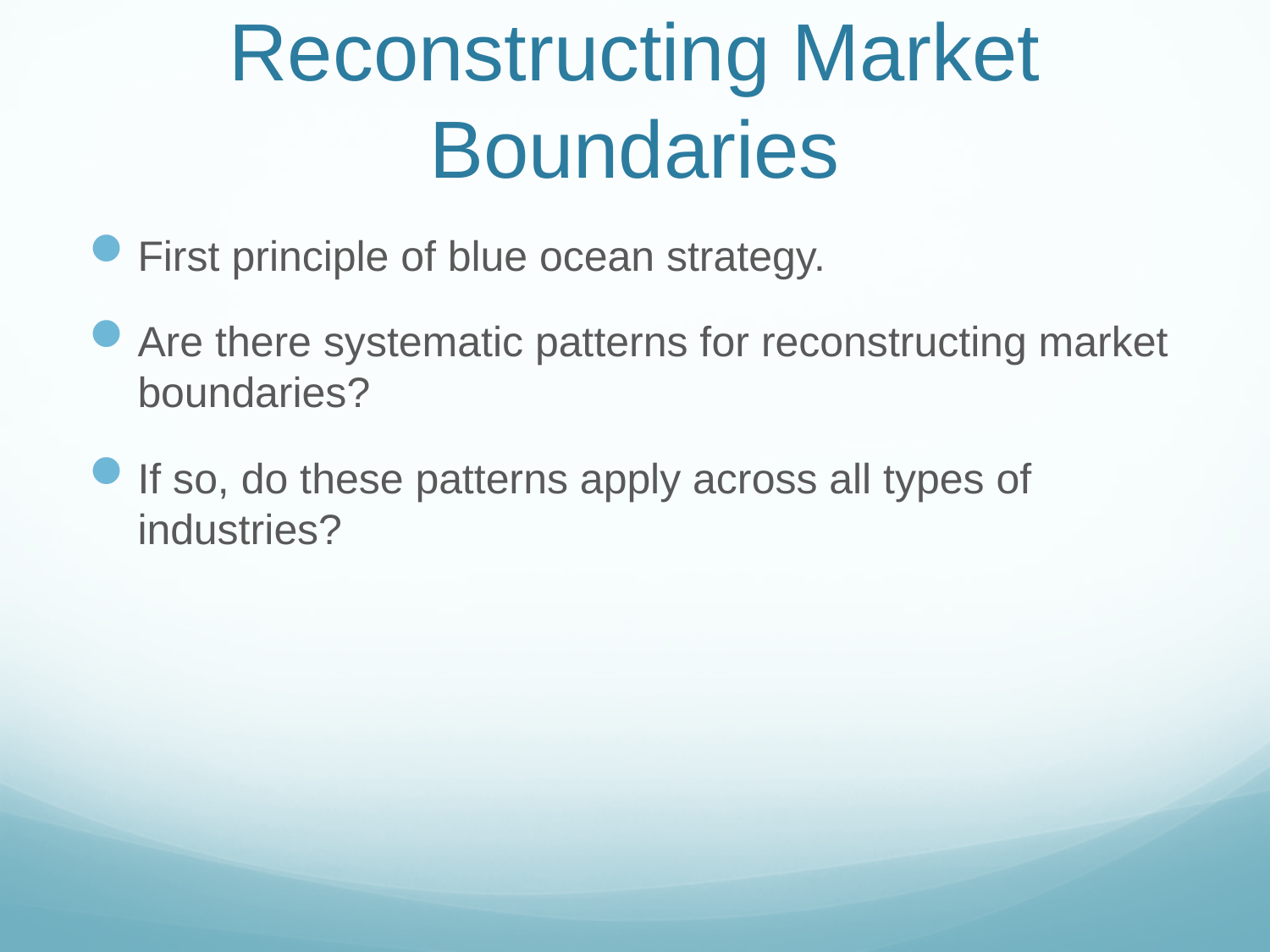

# Reconstructing Market Boundaries
First principle of blue ocean strategy.
Are there systematic patterns for reconstructing market boundaries?
If so, do these patterns apply across all types of industries?